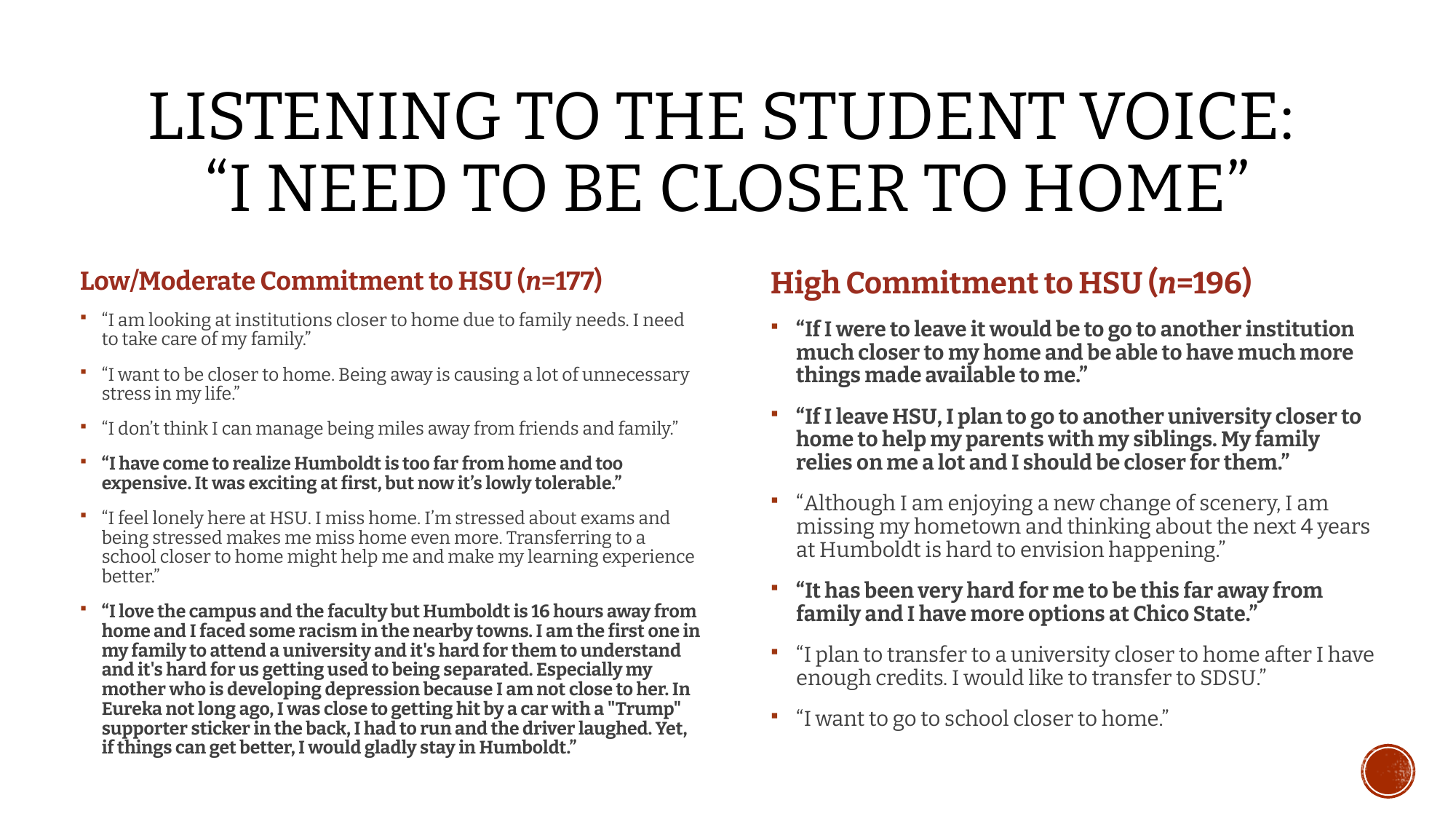

# Listening to the student voice: “I need to be closer to home”
Low/Moderate Commitment to HSU (n=177)
“I am looking at institutions closer to home due to family needs. I need to take care of my family.”
“I want to be closer to home. Being away is causing a lot of unnecessary stress in my life.”
“I don’t think I can manage being miles away from friends and family.”
“I have come to realize Humboldt is too far from home and too expensive. It was exciting at first, but now it’s lowly tolerable.”
“I feel lonely here at HSU. I miss home. I’m stressed about exams and being stressed makes me miss home even more. Transferring to a school closer to home might help me and make my learning experience better.”
“I love the campus and the faculty but Humboldt is 16 hours away from home and I faced some racism in the nearby towns. I am the first one in my family to attend a university and it's hard for them to understand and it's hard for us getting used to being separated. Especially my mother who is developing depression because I am not close to her. In Eureka not long ago, I was close to getting hit by a car with a "Trump" supporter sticker in the back, I had to run and the driver laughed. Yet, if things can get better, I would gladly stay in Humboldt.”

High Commitment to HSU (n=196)
“If I were to leave it would be to go to another institution much closer to my home and be able to have much more things made available to me.”
“If I leave HSU, I plan to go to another university closer to home to help my parents with my siblings. My family relies on me a lot and I should be closer for them.”
“Although I am enjoying a new change of scenery, I am missing my hometown and thinking about the next 4 years at Humboldt is hard to envision happening.”
“It has been very hard for me to be this far away from family and I have more options at Chico State.”
“I plan to transfer to a university closer to home after I have enough credits. I would like to transfer to SDSU.”
“I want to go to school closer to home.”